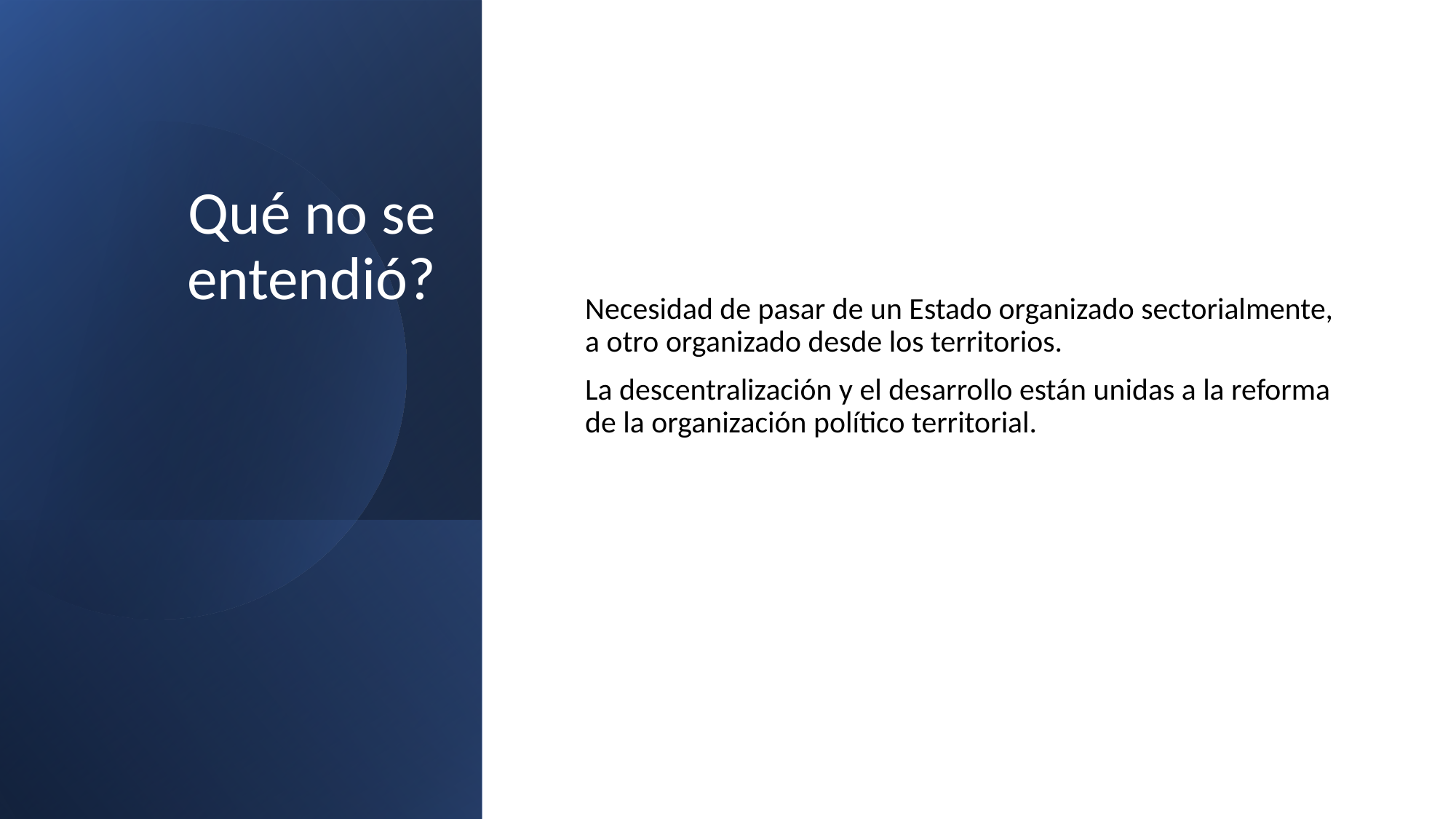

Necesidad de pasar de un Estado organizado sectorialmente, a otro organizado desde los territorios.
La descentralización y el desarrollo están unidas a la reforma de la organización político territorial.

# Qué no se entendió?